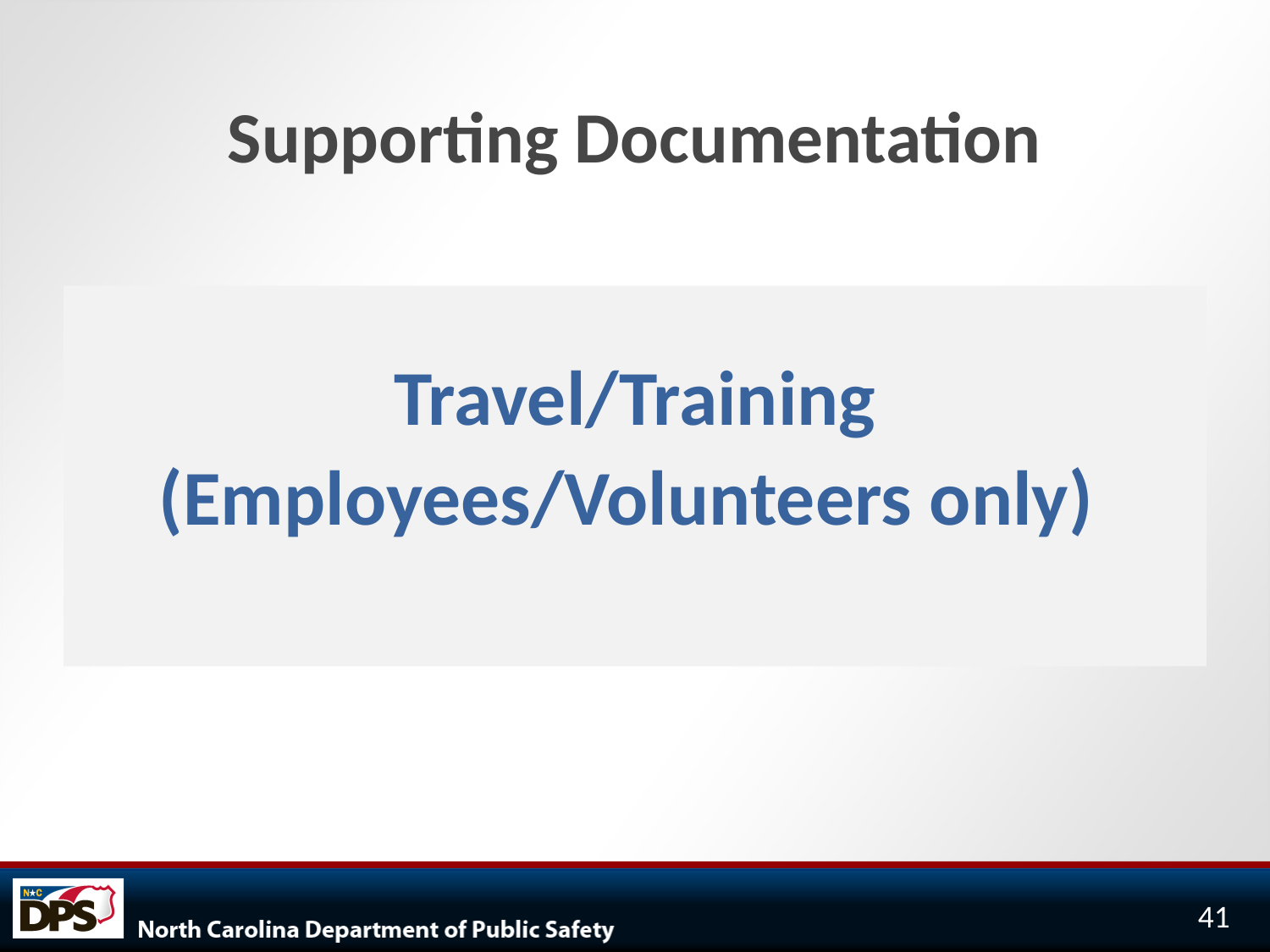

# Supporting Documentation
Travel/Training
(Employees/Volunteers only)

41